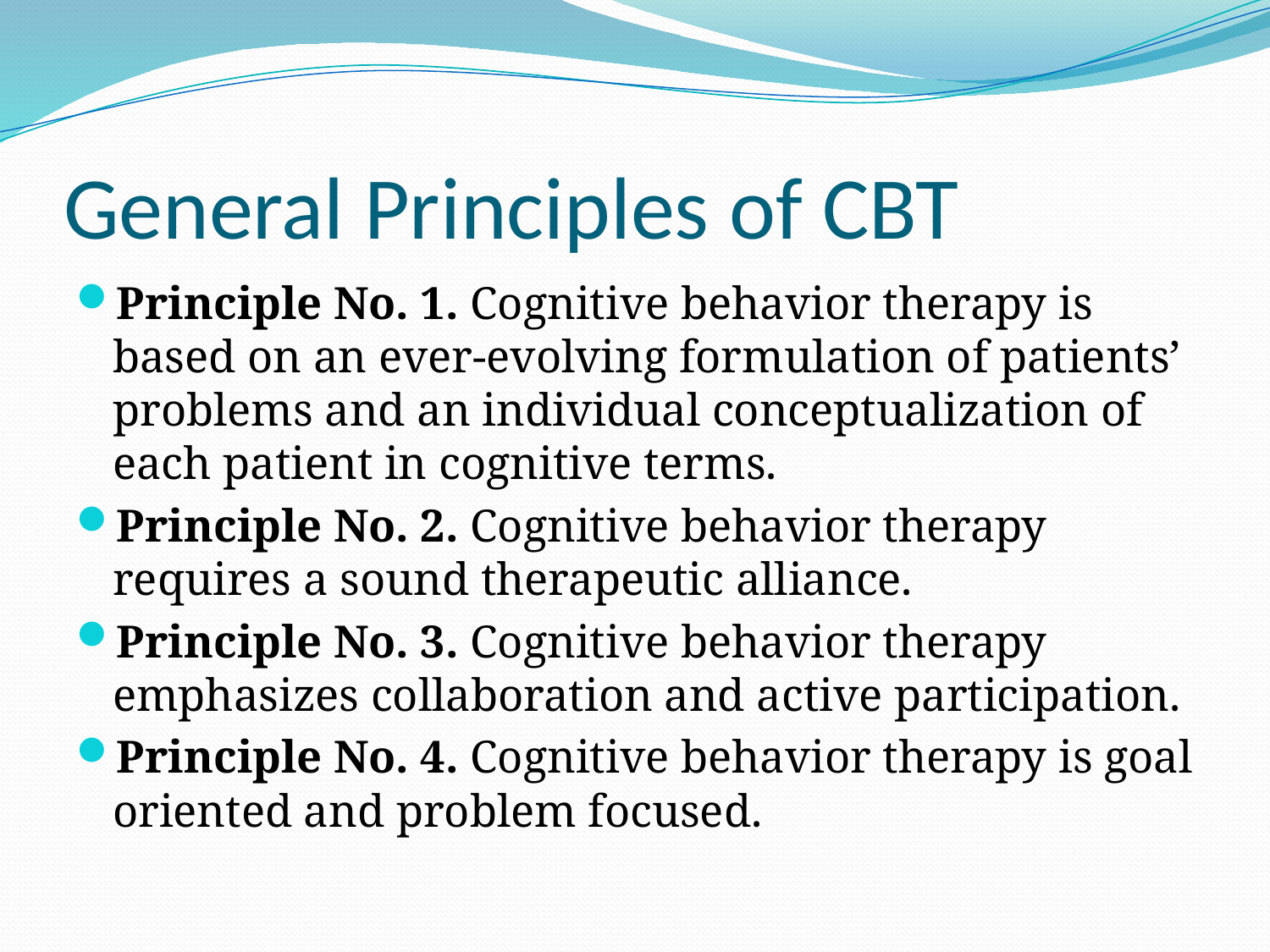

# General Principles of CBT
Principle No. 1. Cognitive behavior therapy is based on an ever-evolving formulation of patients’ problems and an individual conceptualization of each patient in cognitive terms.
Principle No. 2. Cognitive behavior therapy requires a sound therapeutic alliance.
Principle No. 3. Cognitive behavior therapy emphasizes collaboration and active participation.
Principle No. 4. Cognitive behavior therapy is goal oriented and problem focused.